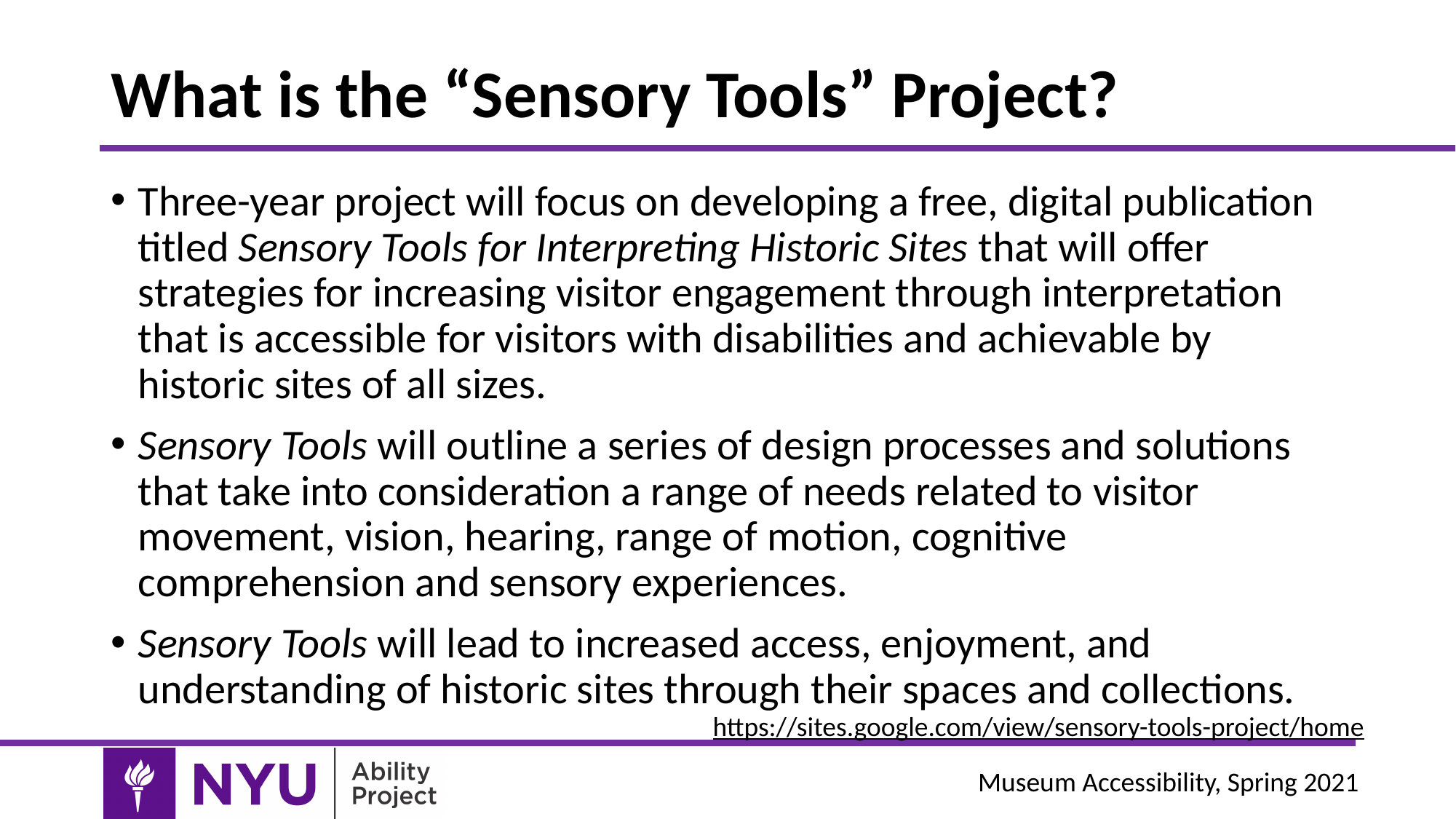

# What is the “Sensory Tools” Project?
Three-year project will focus on developing a free, digital publication titled Sensory Tools for Interpreting Historic Sites that will offer strategies for increasing visitor engagement through interpretation that is accessible for visitors with disabilities and achievable by historic sites of all sizes.
Sensory Tools will outline a series of design processes and solutions that take into consideration a range of needs related to visitor movement, vision, hearing, range of motion, cognitive comprehension and sensory experiences.
Sensory Tools will lead to increased access, enjoyment, and understanding of historic sites through their spaces and collections.

https://sites.google.com/view/sensory-tools-project/home